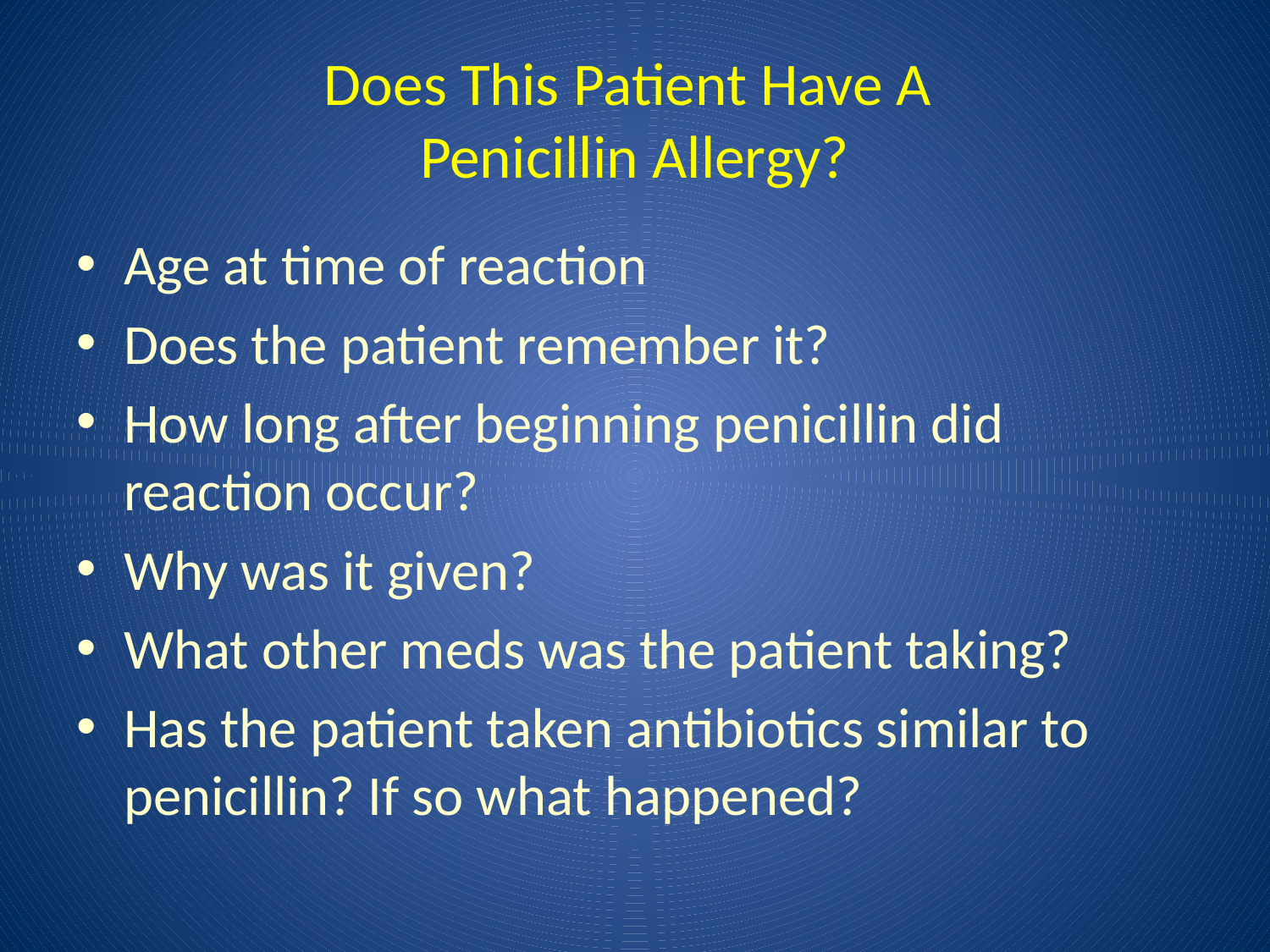

# Does This Patient Have A Penicillin Allergy?
Age at time of reaction
Does the patient remember it?
How long after beginning penicillin did reaction occur?
Why was it given?
What other meds was the patient taking?
Has the patient taken antibiotics similar to penicillin? If so what happened?